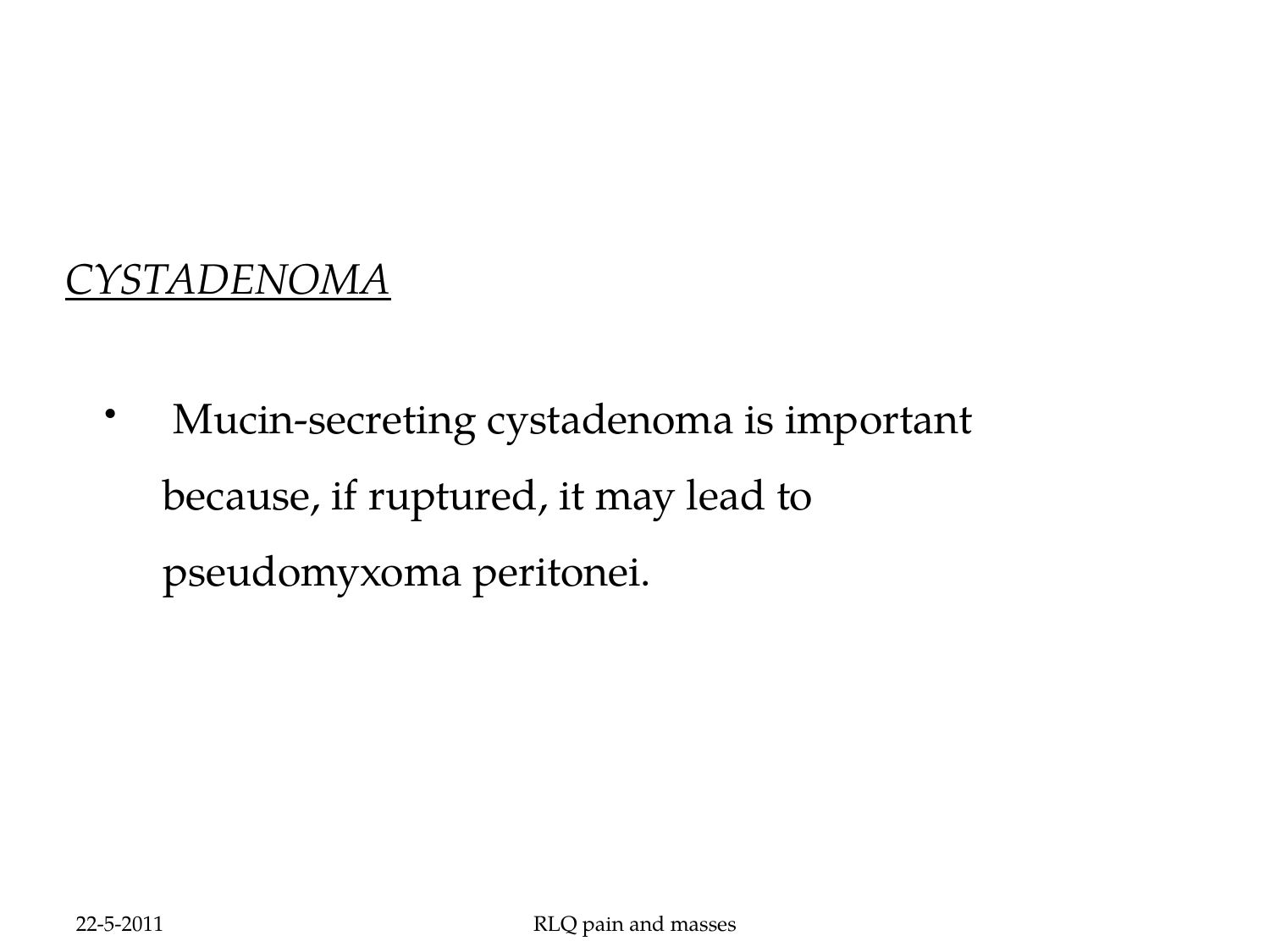

Cystadenoma
 Mucin-secreting cystadenoma is important because, if ruptured, it may lead to pseudomyxoma peritonei.
22-5-2011
RLQ pain and masses